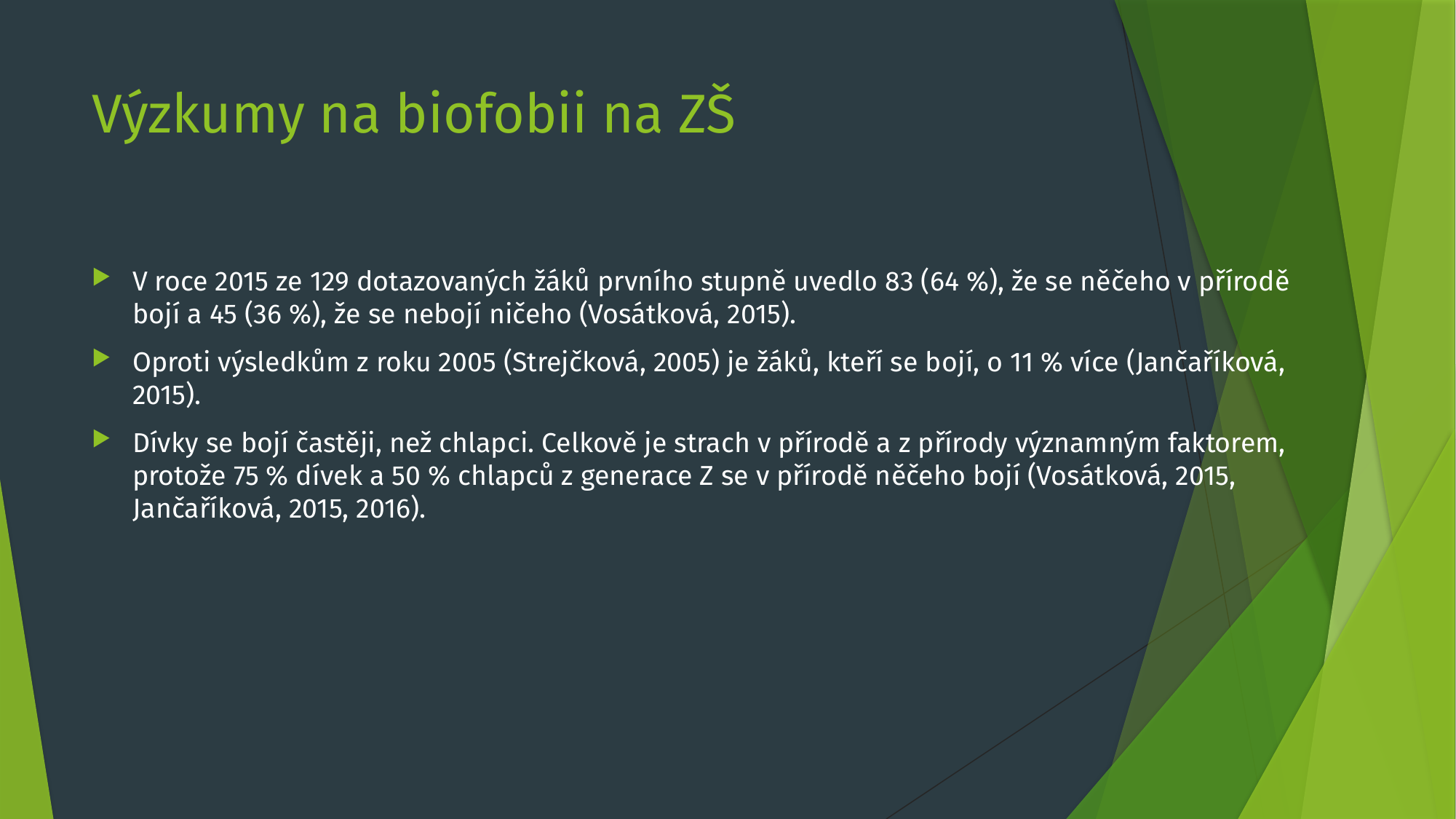

# Výzkumy na biofobii na ZŠ
V roce 2015 ze 129 dotazovaných žáků prvního stupně uvedlo 83 (64 %), že se něčeho v přírodě bojí a 45 (36 %), že se nebojí ničeho (Vosátková, 2015).
Oproti výsledkům z roku 2005 (Strejčková, 2005) je žáků, kteří se bojí, o 11 % více (Jančaříková, 2015).
Dívky se bojí častěji, než chlapci. Celkově je strach v přírodě a z přírody významným faktorem, protože 75 % dívek a 50 % chlapců z generace Z se v přírodě něčeho bojí (Vosátková, 2015, Jančaříková, 2015, 2016).